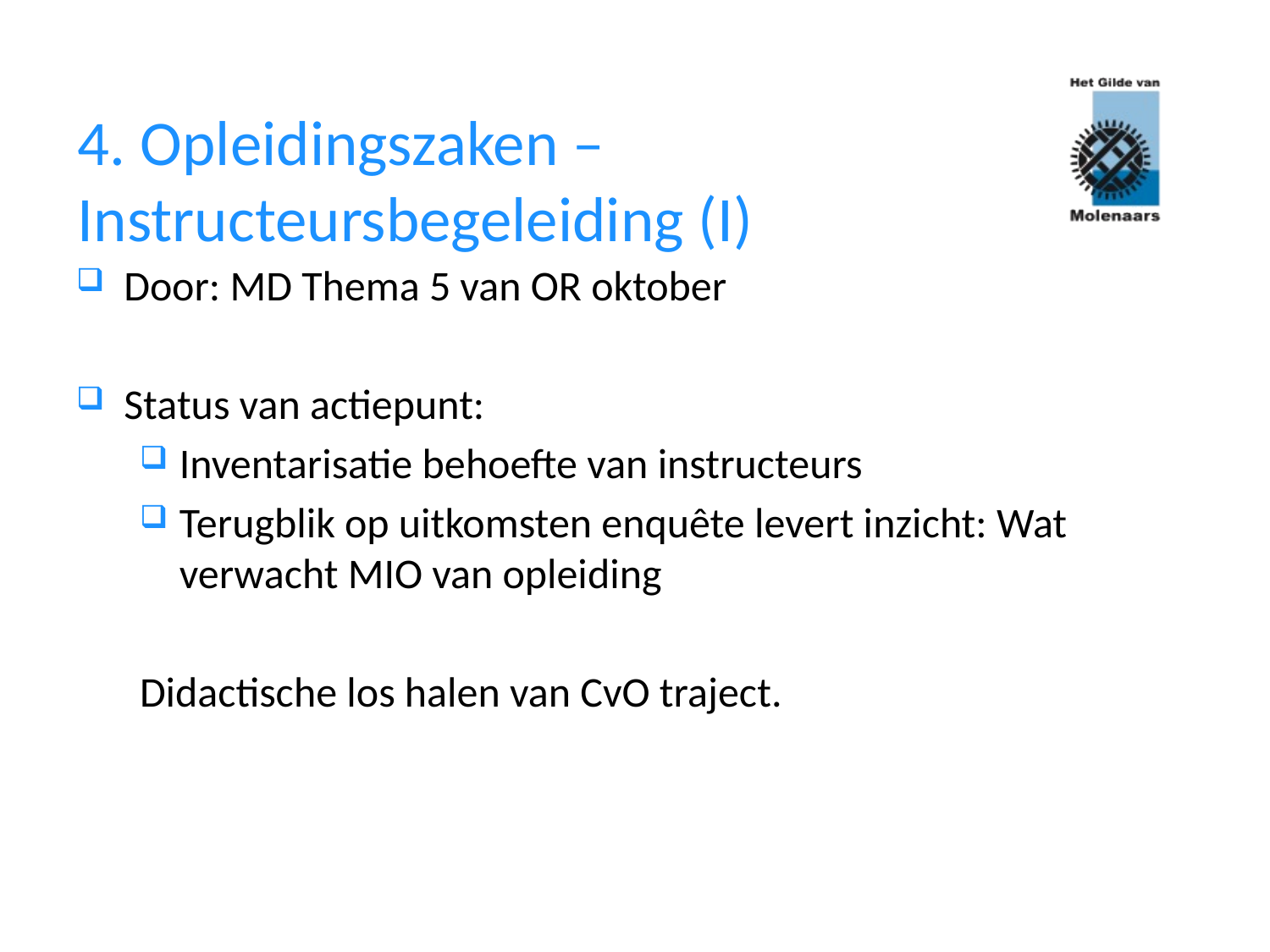

# 4. Opleidingszaken – Instructeursbegeleiding (I)
Door: MD Thema 5 van OR oktober

Status van actiepunt:
Inventarisatie behoefte van instructeurs
Terugblik op uitkomsten enquête levert inzicht: Wat verwacht MIO van opleiding

Didactische los halen van CvO traject.